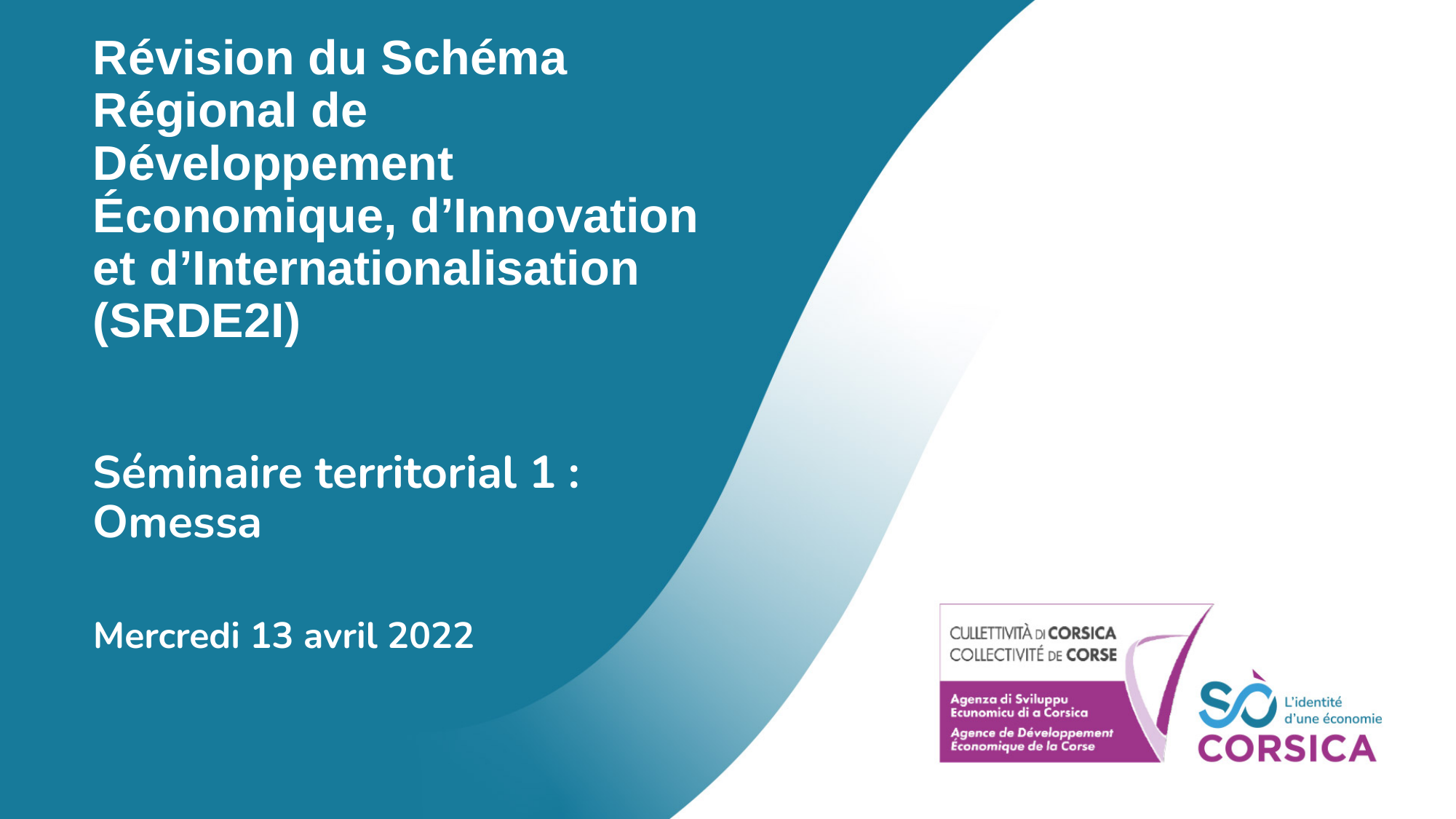

# Révision du Schéma Régional de Développement Économique, d’Innovation et d’Internationalisation (SRDE2I)
Séminaire territorial 1 : Omessa

Mercredi 13 avril 2022